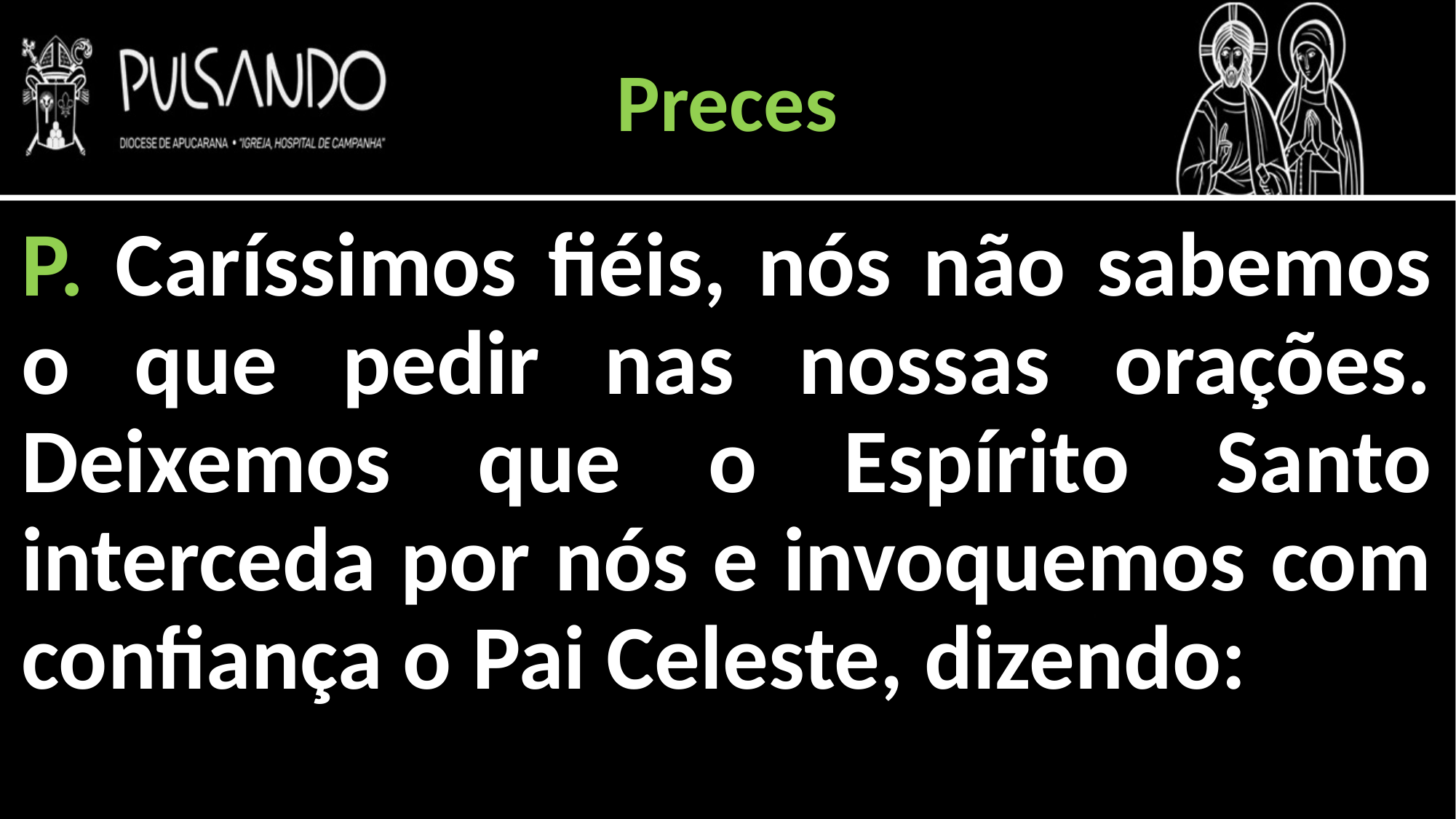

Preces
P. Caríssimos fiéis, nós não sabemos o que pedir nas nossas orações. Deixemos que o Espírito Santo interceda por nós e invoquemos com confiança o Pai Celeste, dizendo: